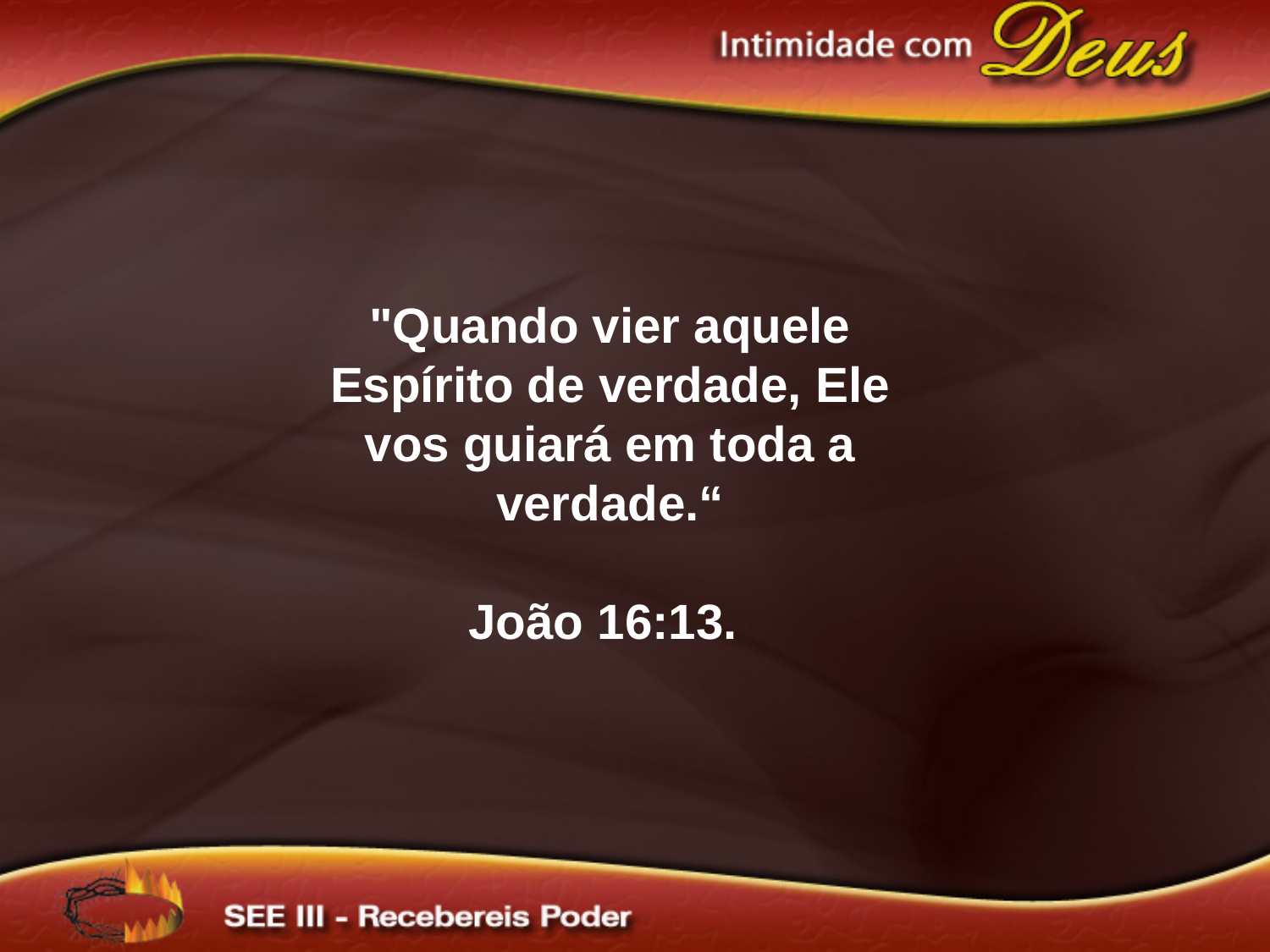

"Quando vier aquele Espírito de verdade, Ele vos guiará em toda a verdade.“

João 16:13.